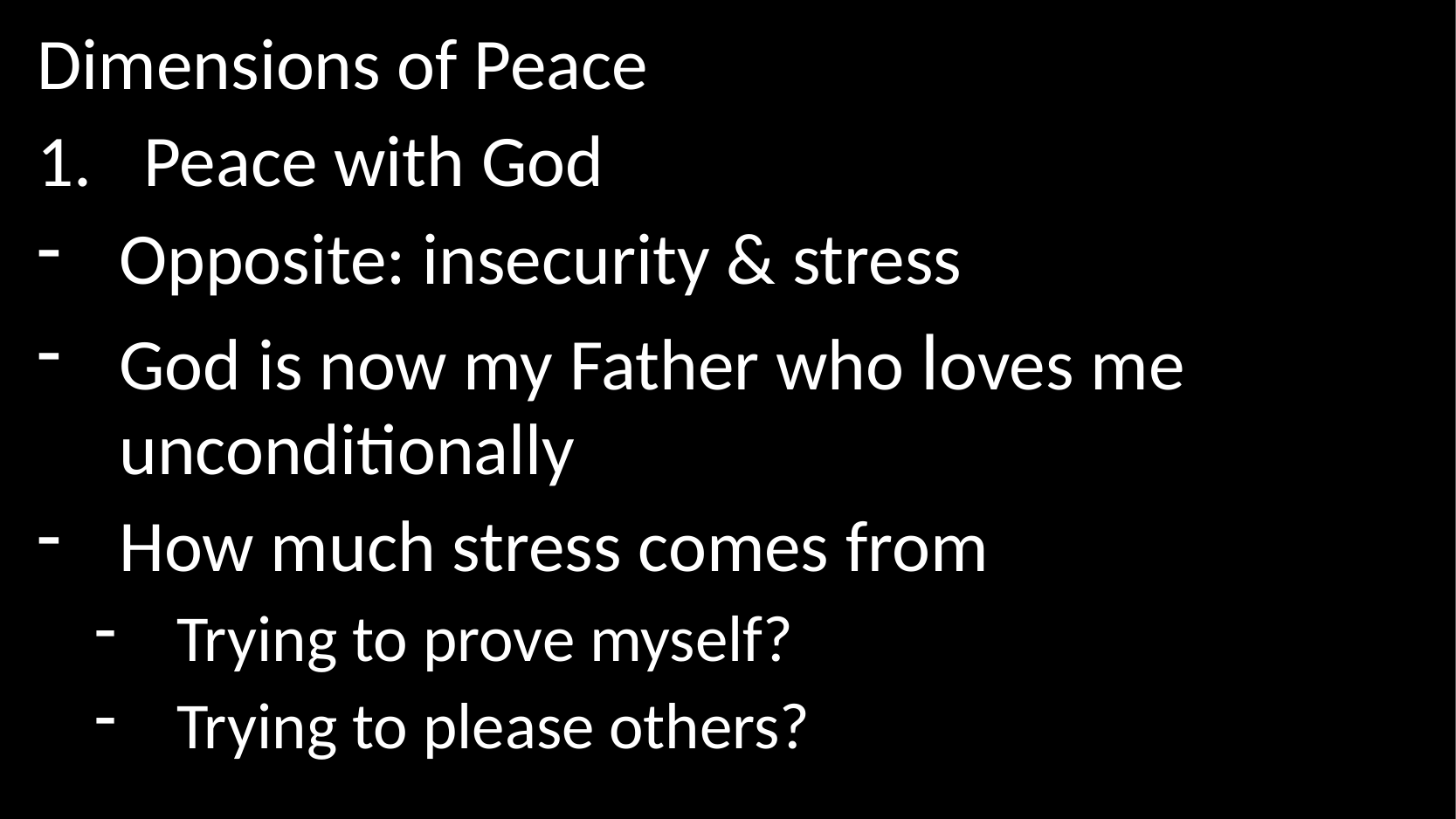

Dimensions of Peace
Peace with God
Opposite: insecurity & stress
God is now my Father who loves me unconditionally
How much stress comes from
Trying to prove myself?
Trying to please others?